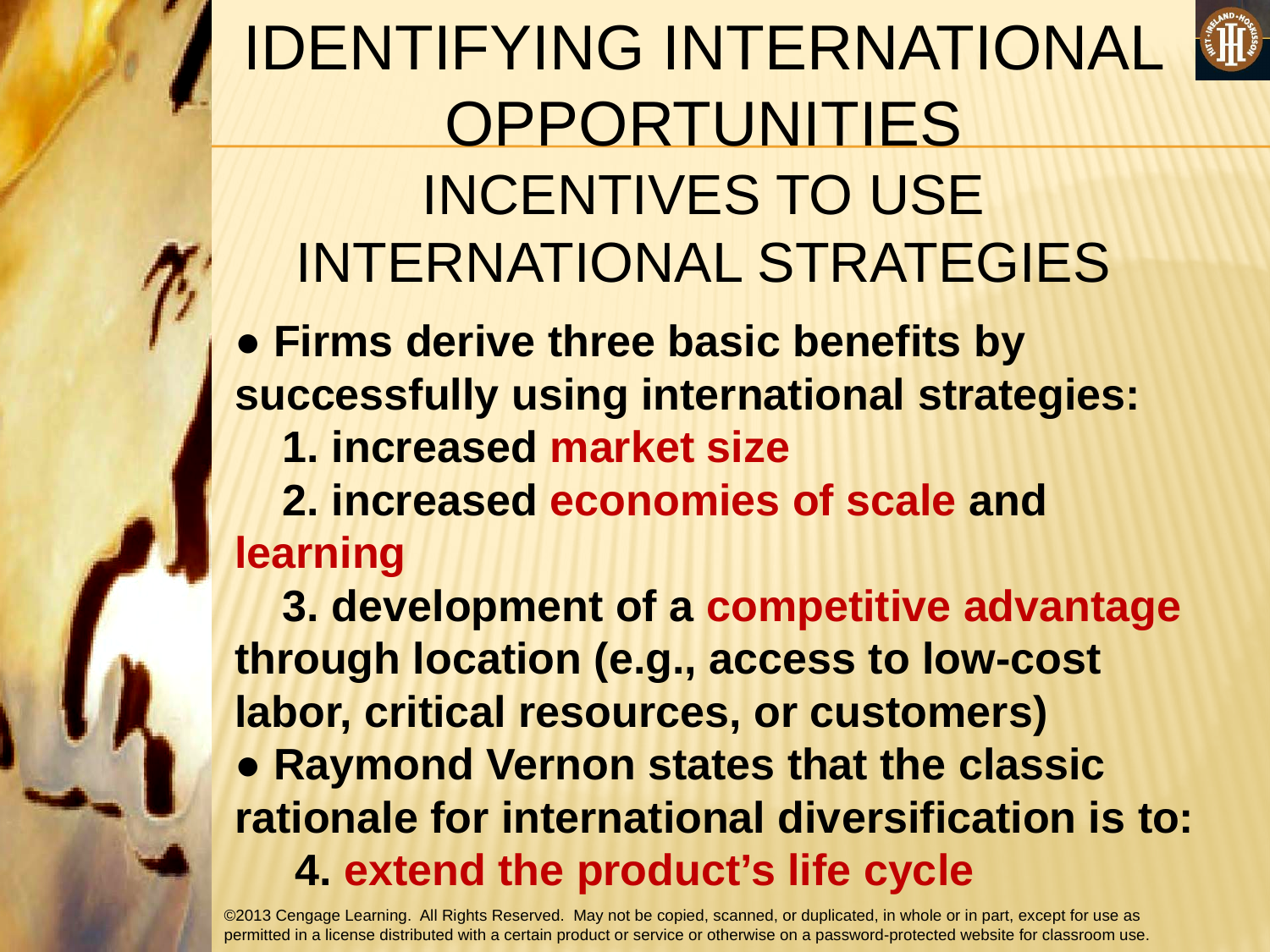

IDENTIFYING INTERNATIONAL OPPORTUNITIES
INCENTIVES TO USE INTERNATIONAL STRATEGIES

● Firms derive three basic benefits by successfully using international strategies:
	1. increased market size
	2. increased economies of scale and learning
	3. development of a competitive advantage through location (e.g., access to low-cost labor, critical resources, or customers)
● Raymond Vernon states that the classic rationale for international diversification is to:
	 4. extend the product’s life cycle